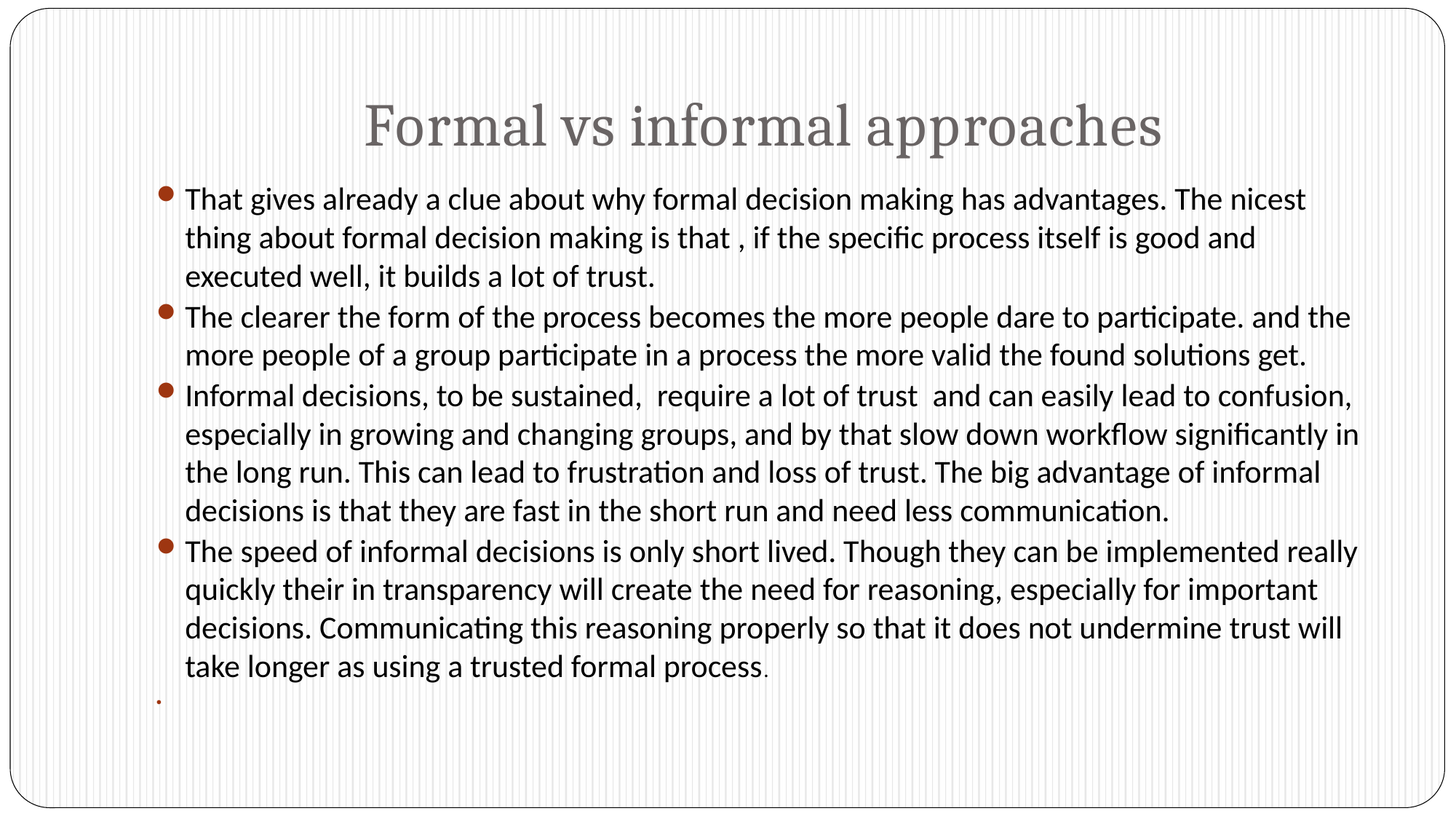

# Formal vs informal approaches
That gives already a clue about why formal decision making has advantages. The nicest thing about formal decision making is that , if the specific process itself is good and executed well, it builds a lot of trust.
The clearer the form of the process becomes the more people dare to participate. and the more people of a group participate in a process the more valid the found solutions get.
Informal decisions, to be sustained,  require a lot of trust  and can easily lead to confusion, especially in growing and changing groups, and by that slow down workflow significantly in the long run. This can lead to frustration and loss of trust. The big advantage of informal decisions is that they are fast in the short run and need less communication.
The speed of informal decisions is only short lived. Though they can be implemented really quickly their in transparency will create the need for reasoning, especially for important decisions. Communicating this reasoning properly so that it does not undermine trust will take longer as using a trusted formal process.